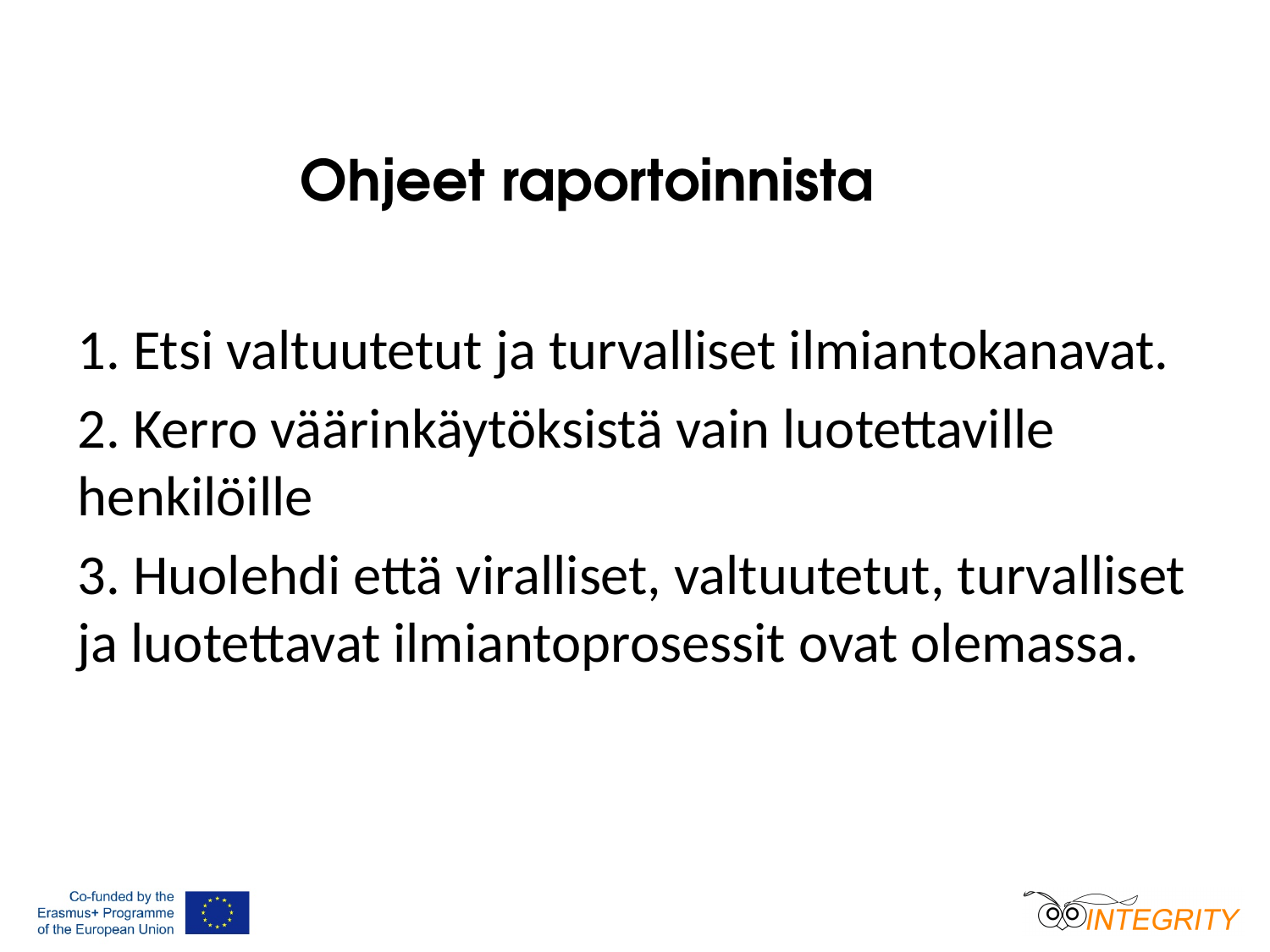

Ohjeet raportoinnista
1. Etsi valtuutetut ja turvalliset ilmiantokanavat.
2. Kerro väärinkäytöksistä vain luotettaville henkilöille
3. Huolehdi että viralliset, valtuutetut, turvalliset ja luotettavat ilmiantoprosessit ovat olemassa.